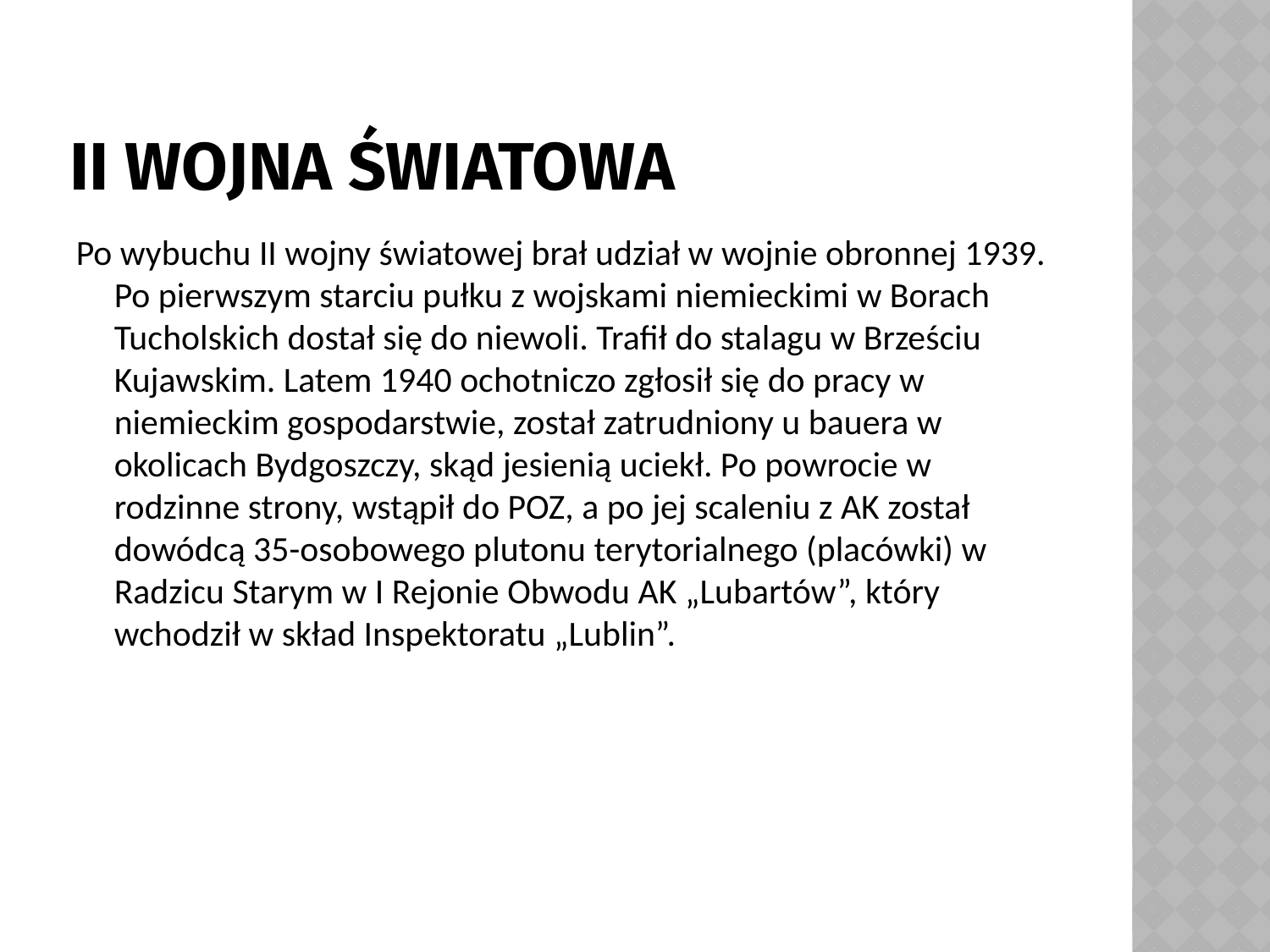

# II wojna światowa
Po wybuchu II wojny światowej brał udział w wojnie obronnej 1939. Po pierwszym starciu pułku z wojskami niemieckimi w Borach Tucholskich dostał się do niewoli. Trafił do stalagu w Brześciu Kujawskim. Latem 1940 ochotniczo zgłosił się do pracy w niemieckim gospodarstwie, został zatrudniony u bauera w okolicach Bydgoszczy, skąd jesienią uciekł. Po powrocie w rodzinne strony, wstąpił do POZ, a po jej scaleniu z AK został dowódcą 35-osobowego plutonu terytorialnego (placówki) w Radzicu Starym w I Rejonie Obwodu AK „Lubartów”, który wchodził w skład Inspektoratu „Lublin”.